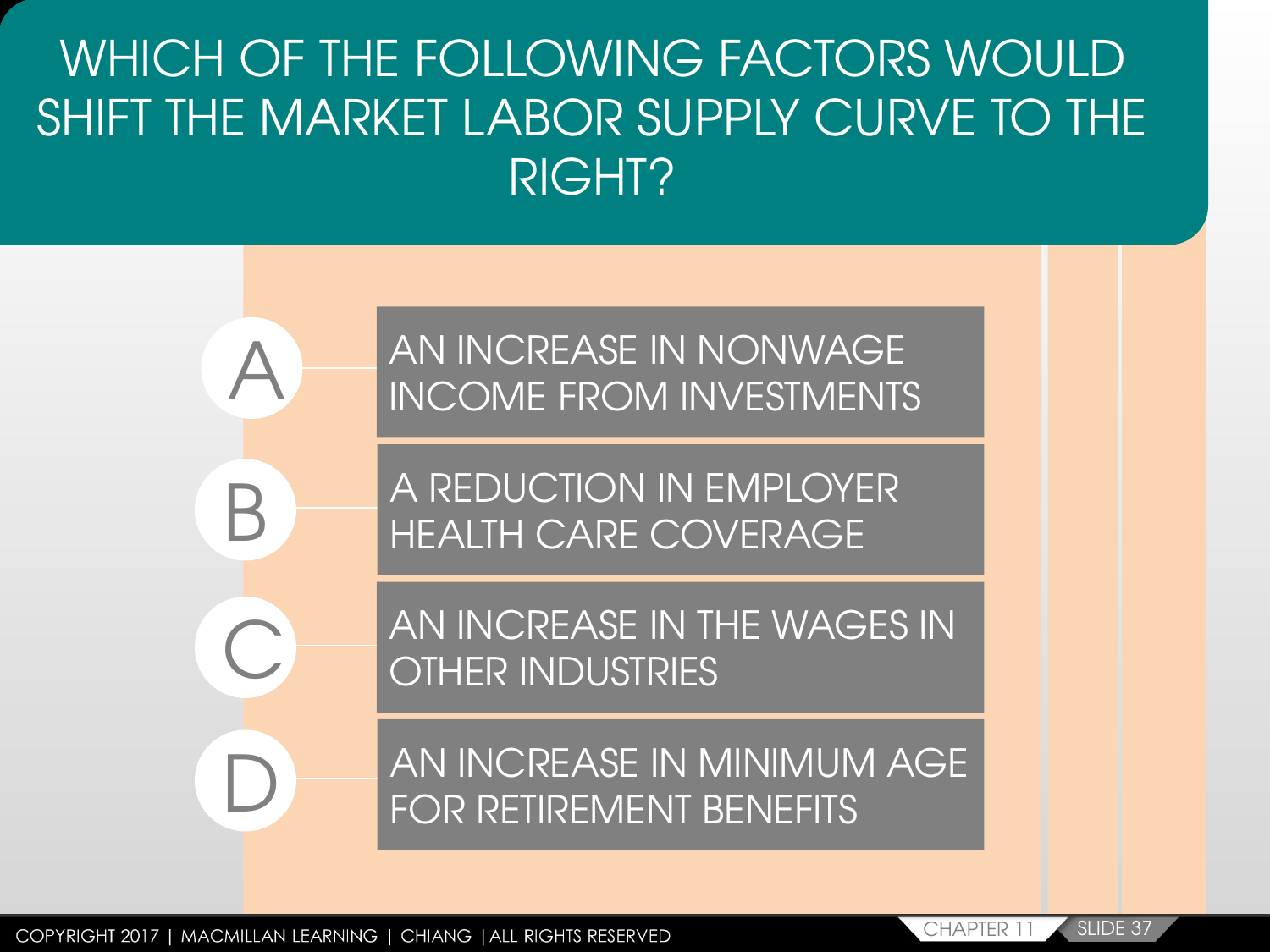

WHICH OF THE FOLLOWING FACTORS WOULD SHIFT THE MARKET LABOR SUPPLY CURVE TO THE RIGHT?
AN INCREASE IN NONWAGE INCOME FROM INVESTMENTS
A
A REDUCTION IN EMPLOYER HEALTH CARE COVERAGE
B
AN INCREASE IN THE WAGES IN OTHER INDUSTRIES
C
AN INCREASE IN MINIMUM AGE FOR RETIREMENT BENEFITS
D
SLIDE 37
CHAPTER 11